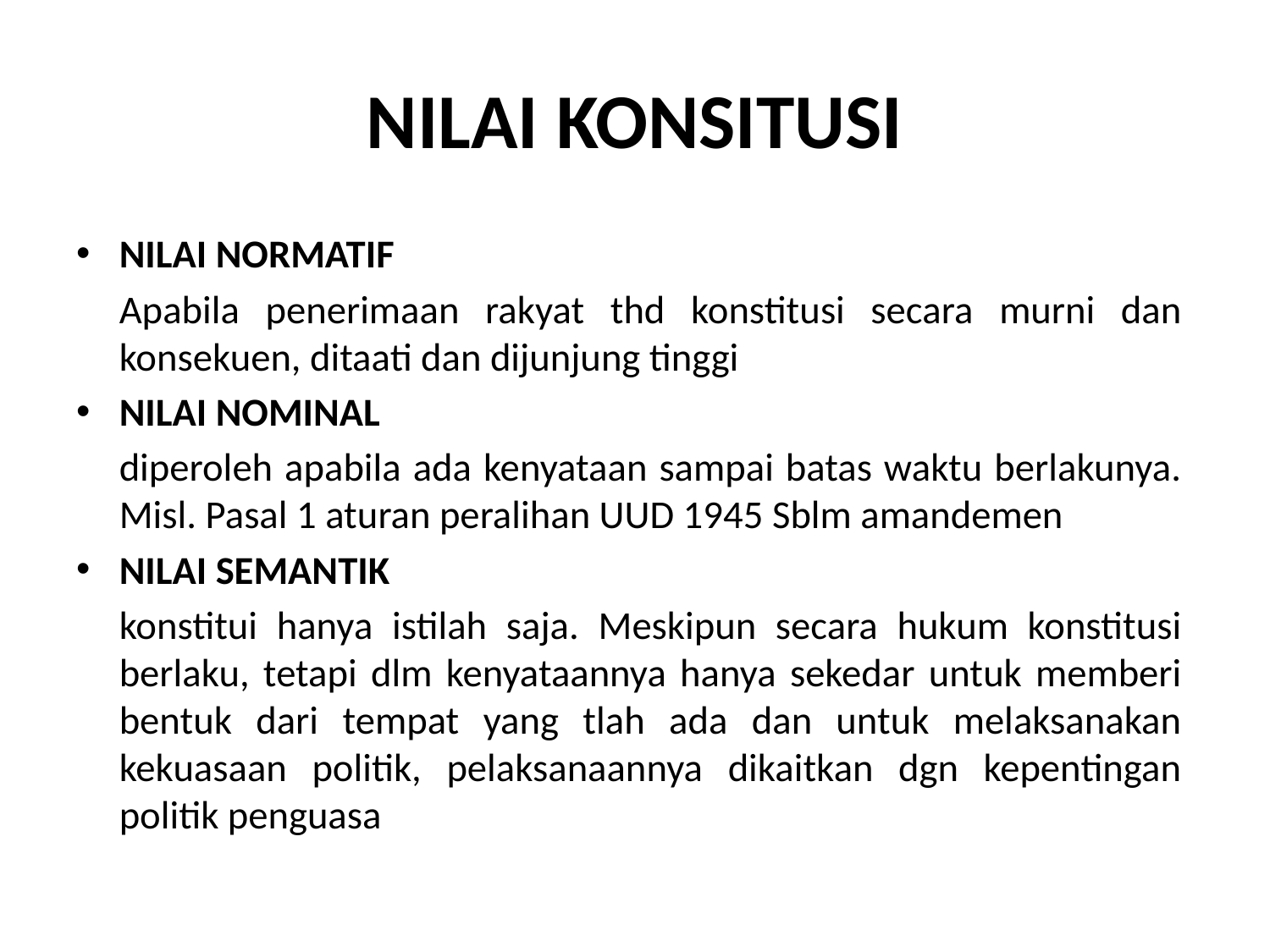

# NILAI KONSITUSI
NILAI NORMATIF
	Apabila penerimaan rakyat thd konstitusi secara murni dan konsekuen, ditaati dan dijunjung tinggi
NILAI NOMINAL
	diperoleh apabila ada kenyataan sampai batas waktu berlakunya. Misl. Pasal 1 aturan peralihan UUD 1945 Sblm amandemen
NILAI SEMANTIK
	konstitui hanya istilah saja. Meskipun secara hukum konstitusi berlaku, tetapi dlm kenyataannya hanya sekedar untuk memberi bentuk dari tempat yang tlah ada dan untuk melaksanakan kekuasaan politik, pelaksanaannya dikaitkan dgn kepentingan politik penguasa